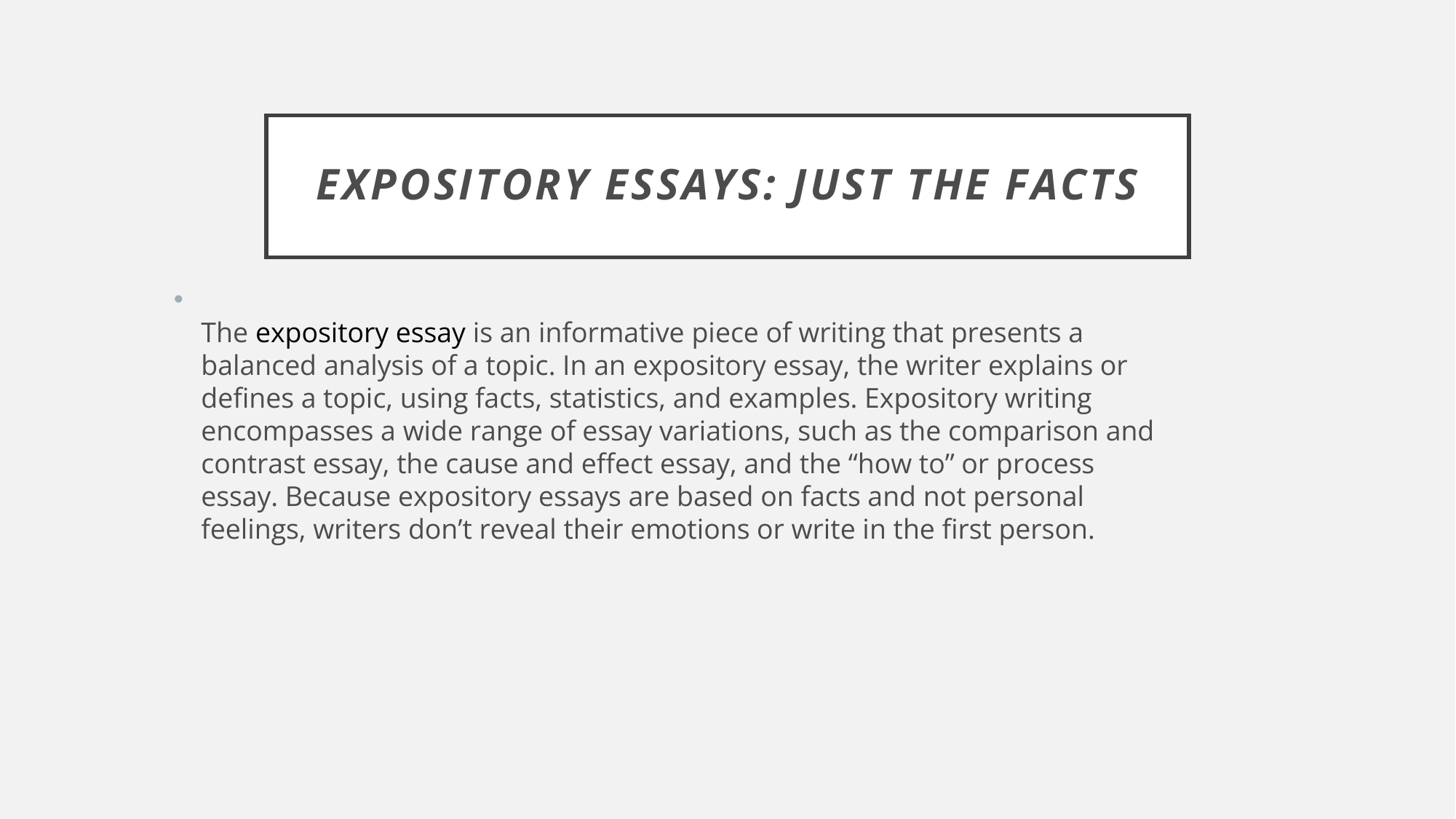

# Expository Essays: Just the Facts
The expository essay is an informative piece of writing that presents a balanced analysis of a topic. In an expository essay, the writer explains or defines a topic, using facts, statistics, and examples. Expository writing encompasses a wide range of essay variations, such as the comparison and contrast essay, the cause and effect essay, and the “how to” or process essay. Because expository essays are based on facts and not personal feelings, writers don’t reveal their emotions or write in the first person.